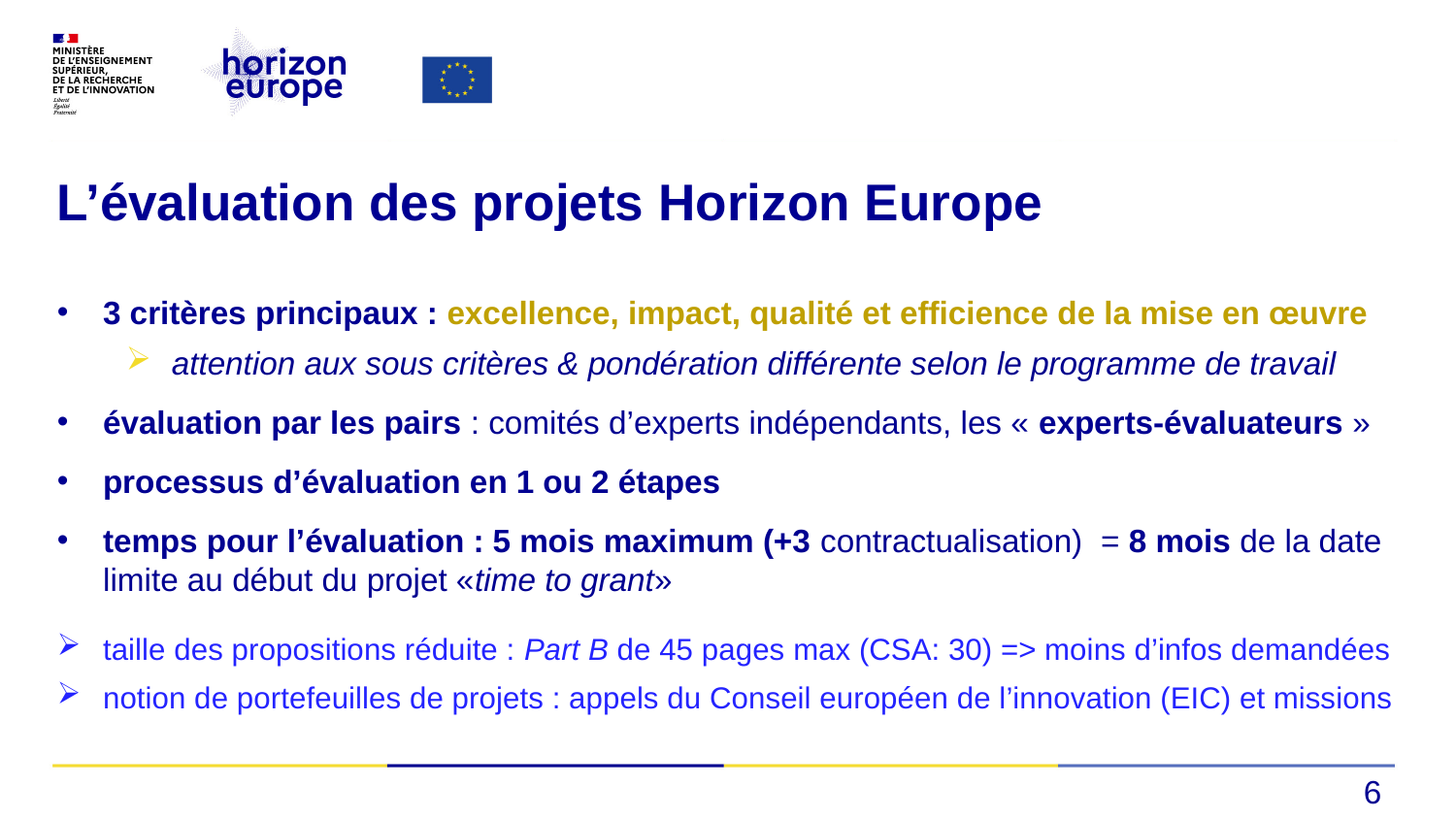

# L’évaluation des projets Horizon Europe
3 critères principaux : excellence, impact, qualité et efficience de la mise en œuvre
attention aux sous critères & pondération différente selon le programme de travail
évaluation par les pairs : comités d’experts indépendants, les « experts-évaluateurs »
processus d’évaluation en 1 ou 2 étapes
temps pour l’évaluation : 5 mois maximum (+3 contractualisation)  = 8 mois de la date limite au début du projet «time to grant»
taille des propositions réduite : Part B de 45 pages max (CSA: 30) => moins d’infos demandées
notion de portefeuilles de projets : appels du Conseil européen de l’innovation (EIC) et missions

6